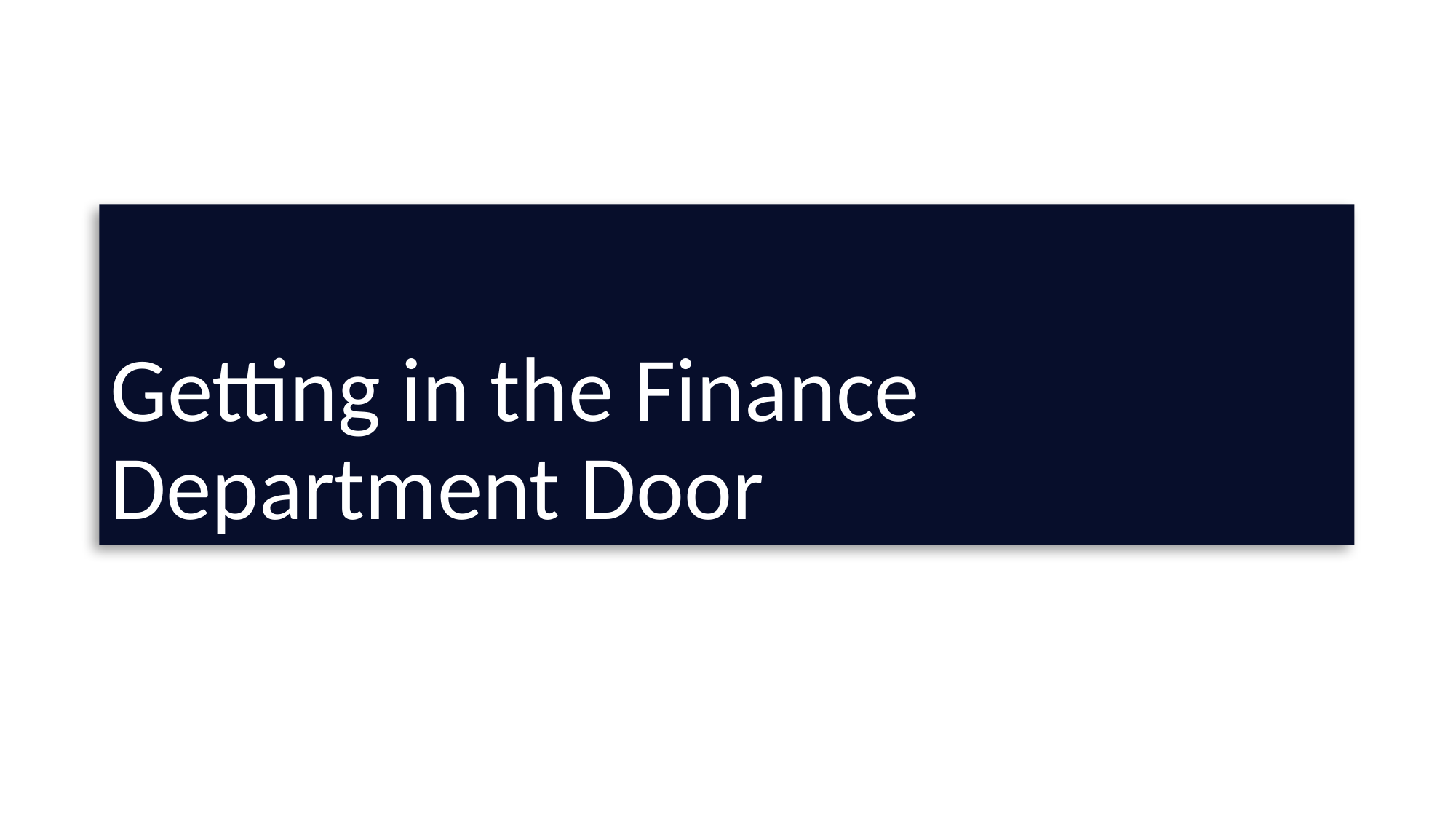

# Getting in the Finance Department Door